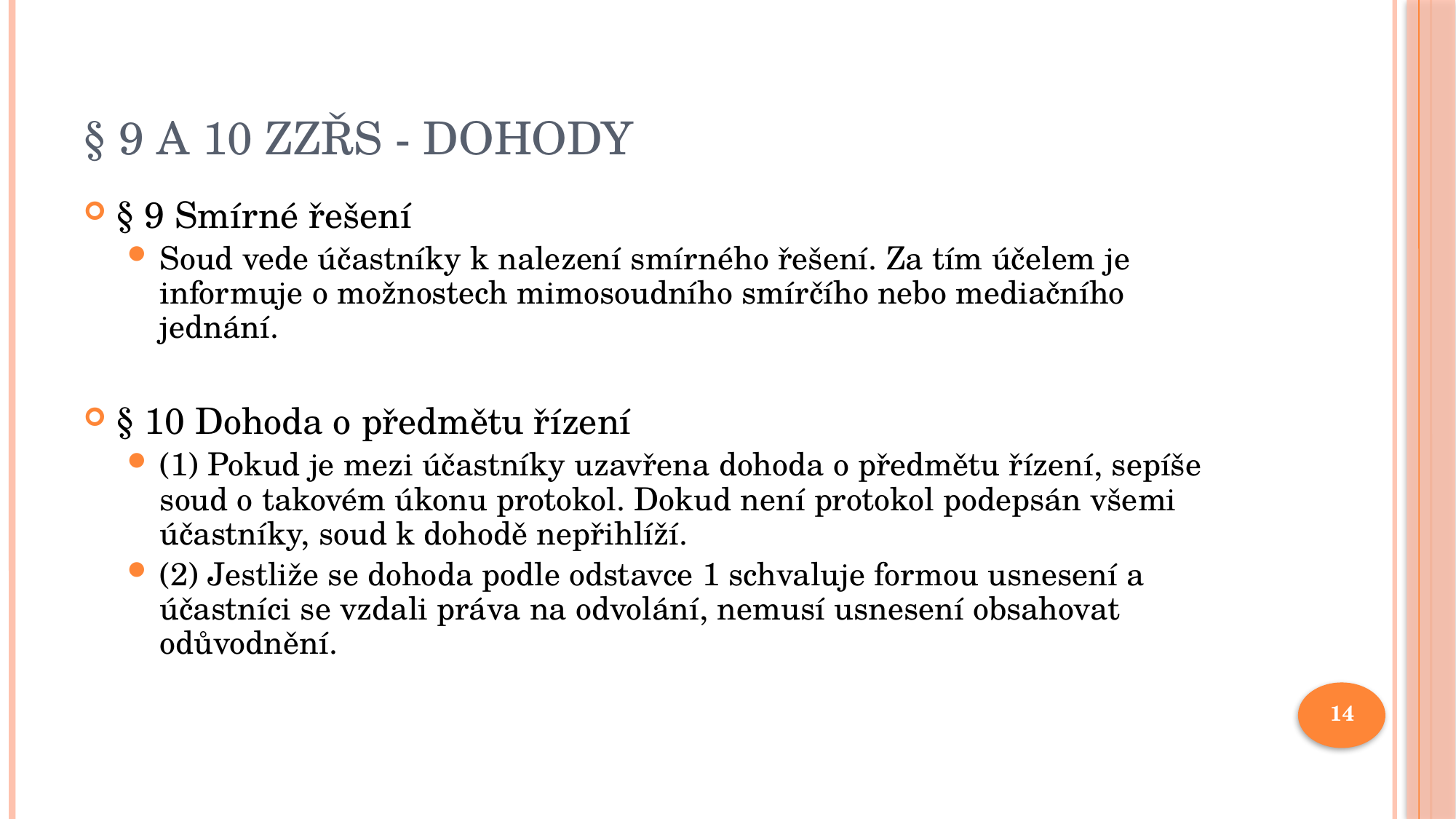

# § 9 a 10 ZZŘS - Dohody
§ 9 Smírné řešení
Soud vede účastníky k nalezení smírného řešení. Za tím účelem je informuje o možnostech mimosoudního smírčího nebo mediačního jednání.

§ 10 Dohoda o předmětu řízení
(1) Pokud je mezi účastníky uzavřena dohoda o předmětu řízení, sepíše soud o takovém úkonu protokol. Dokud není protokol podepsán všemi účastníky, soud k dohodě nepřihlíží.
(2) Jestliže se dohoda podle odstavce 1 schvaluje formou usnesení a účastníci se vzdali práva na odvolání, nemusí usnesení obsahovat odůvodnění.
14